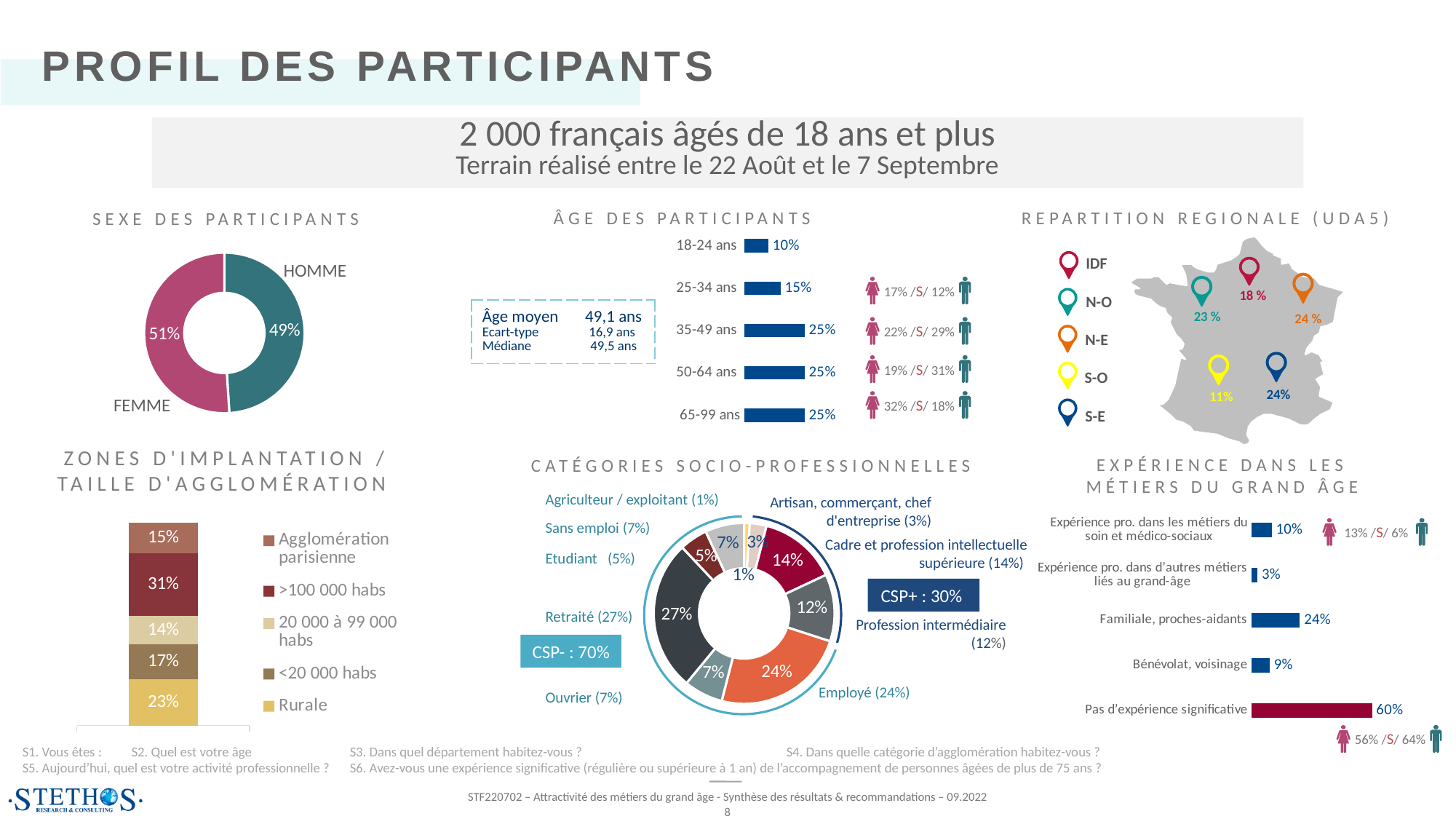

PROFIL DES PARTICIPANTS

2 000 français âgés de 18 ans et plus
Terrain réalisé entre le 22 Août et le 7 Septembre
SEXE DES PARTICIPANTS
ÂGE DES PARTICIPANTS
REPARTITION REGIONALE (UDA5)

### Chart

| Category | Série 1 |
|---|---|
| 18-24 ans  | 0.1 |
| 25-34 ans  | 0.15 |
| 35-49 ans  | 0.25 |
| 50-64 ans  | 0.25 |
| 65-99 ans | 0.25 |

IDF
N-O
N-E
S-O
S-E

18 %

23 %

24%
11%

### Chart

| Category | Sexe |
|---|---|
| Homme | 0.49 |
| Femme | 0.51 |
homme
17% /S/ 12%

| Âge moyen Ecart-type Médiane | 49,1 ans 16,9 ans 49,5 ans |
| --- | --- |
24 %
22% /S/ 29%

19% /S/ 31%

femme
32% /S/ 18%

ZONES D'IMPLANTATION / TAILLE D'AGGLOMÉRATION
EXPÉRIENCE DANS LES MÉTIERS DU GRAND ÂGE
CATÉGORIES SOCIO-PROFESSIONNELLES
Agriculteur / exploitant (1%)
Artisan, commerçant, chef d'entreprise (3%)

### Chart

| Category | Série 1 |
|---|---|
| Expérience pro. dans les métiers du soin et médico-sociaux | 0.1 |
| Expérience pro. dans d’autres métiers liés au grand-âge | 0.03 |
| Familiale, proches-aidants | 0.24 |
| Bénévolat, voisinage | 0.09 |
| Pas d’expérience significative | 0.6 |

### Chart

| Category | Rurale | <20 000 habs | 20 000 à 99 000 habs | >100 000 habs | Agglomération parisienne |
|---|---|---|---|---|---|
|     | 0.23 | 0.17 | 0.14 | 0.31 | 0.15 |
Sans emploi (7%)

### Chart

| Category | Lieu d'exercice |
|---|---|
| Agriculteur / exploitant | 0.01 |
| Artisan, commerçant, chef d'entreprise | 0.03 |
| Cadre et profession intelectuelle supérieure | 0.14 |
| Profession intermédiaire | 0.12 |
| Employé | 0.24 |
| Ouvrier  | 0.07 |
| Retraité  | 0.27 |
| Etudiant  | 0.05 |
| Sans emploi  | 0.07 |

13% /S/ 6%

Cadre et profession intellectuelle supérieure (14%)
Etudiant   (5%)
CSP+ : 30%
Retraité (27%)
Profession intermédiaire (12%)
CSP- : 70%
Employé (24%)
Ouvrier (7%)
56% /S/ 64%

S1. Vous êtes : 	S2. Quel est votre âge 	S3. Dans quel département habitez-vous ?		S4. Dans quelle catégorie d’agglomération habitez-vous ?
S5. Aujourd’hui, quel est votre activité professionnelle ?  	S6. Avez-vous une expérience significative (régulière ou supérieure à 1 an) de l’accompagnement de personnes âgées de plus de 75 ans ?